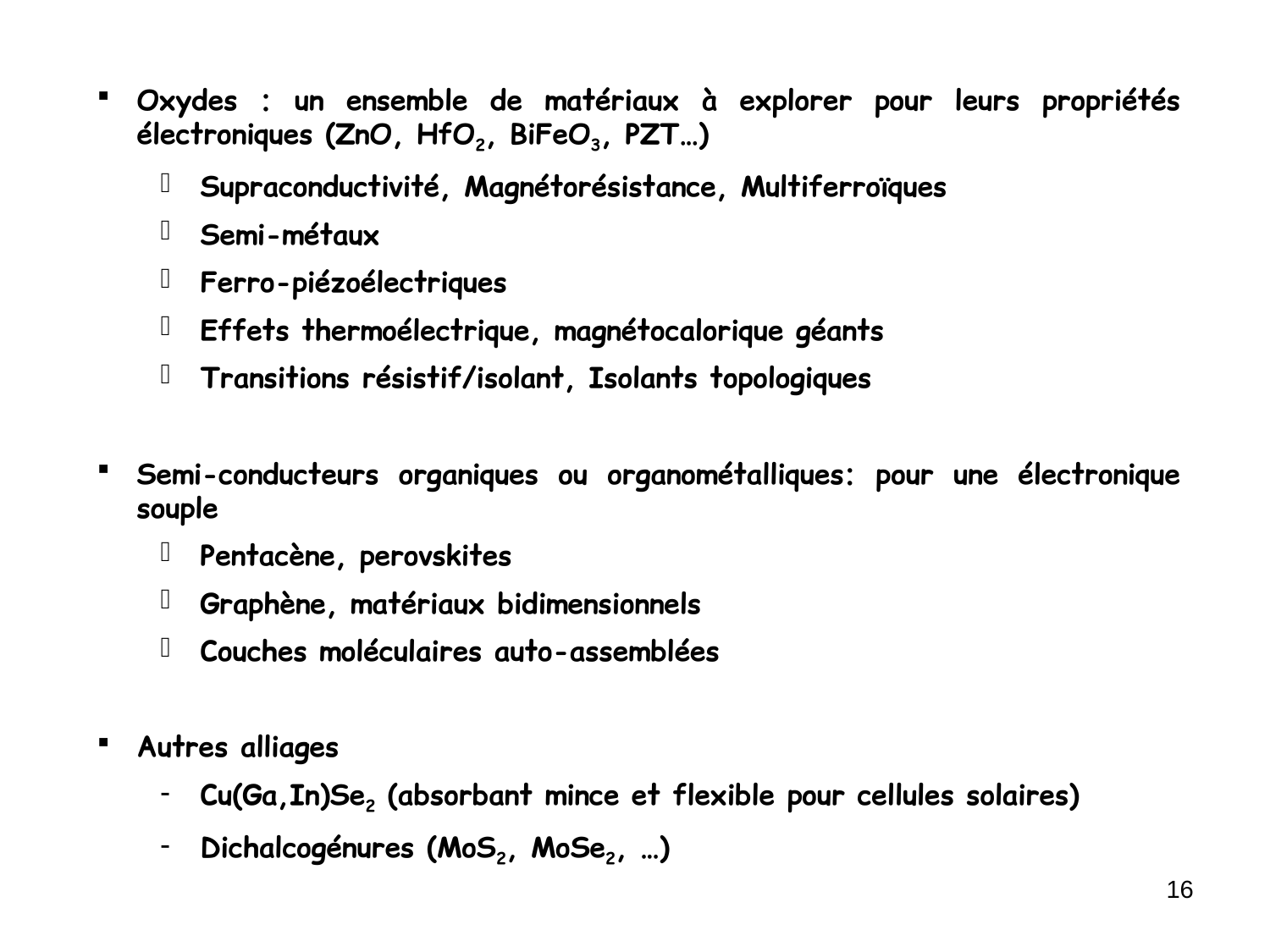

Oxydes : un ensemble de matériaux à explorer pour leurs propriétés électroniques (ZnO, HfO2, BiFeO3, PZT…)
Supraconductivité, Magnétorésistance, Multiferroïques
Semi-métaux
Ferro-piézoélectriques
Effets thermoélectrique, magnétocalorique géants
Transitions résistif/isolant, Isolants topologiques

Semi-conducteurs organiques ou organométalliques: pour une électronique souple
Pentacène, perovskites
Graphène, matériaux bidimensionnels
Couches moléculaires auto-assemblées

Autres alliages
Cu(Ga,In)Se2 (absorbant mince et flexible pour cellules solaires)
Dichalcogénures (MoS2, MoSe2, …)
16